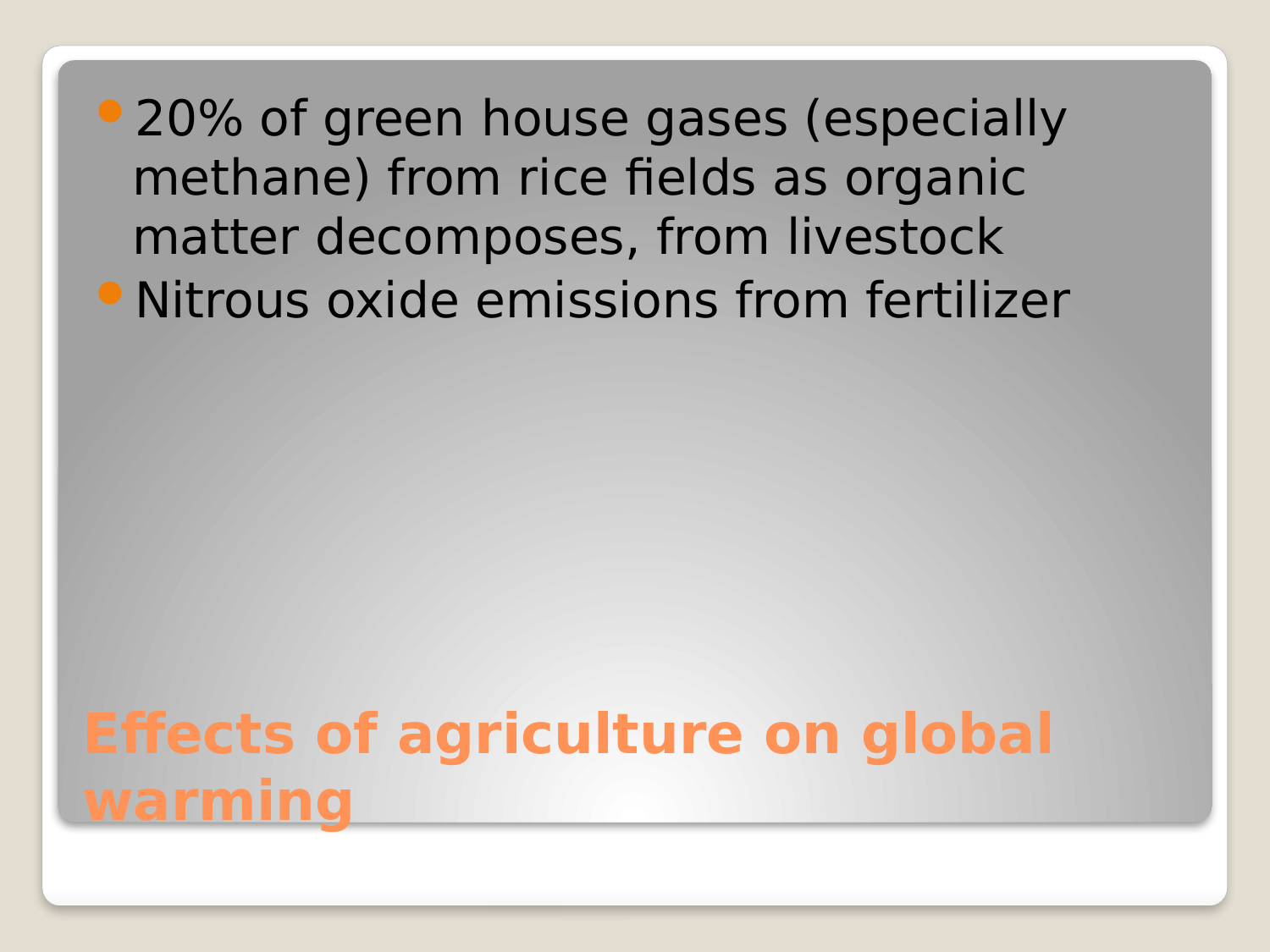

20% of green house gases (especially methane) from rice fields as organic matter decomposes, from livestock
Nitrous oxide emissions from fertilizer
# Effects of agriculture on global warming